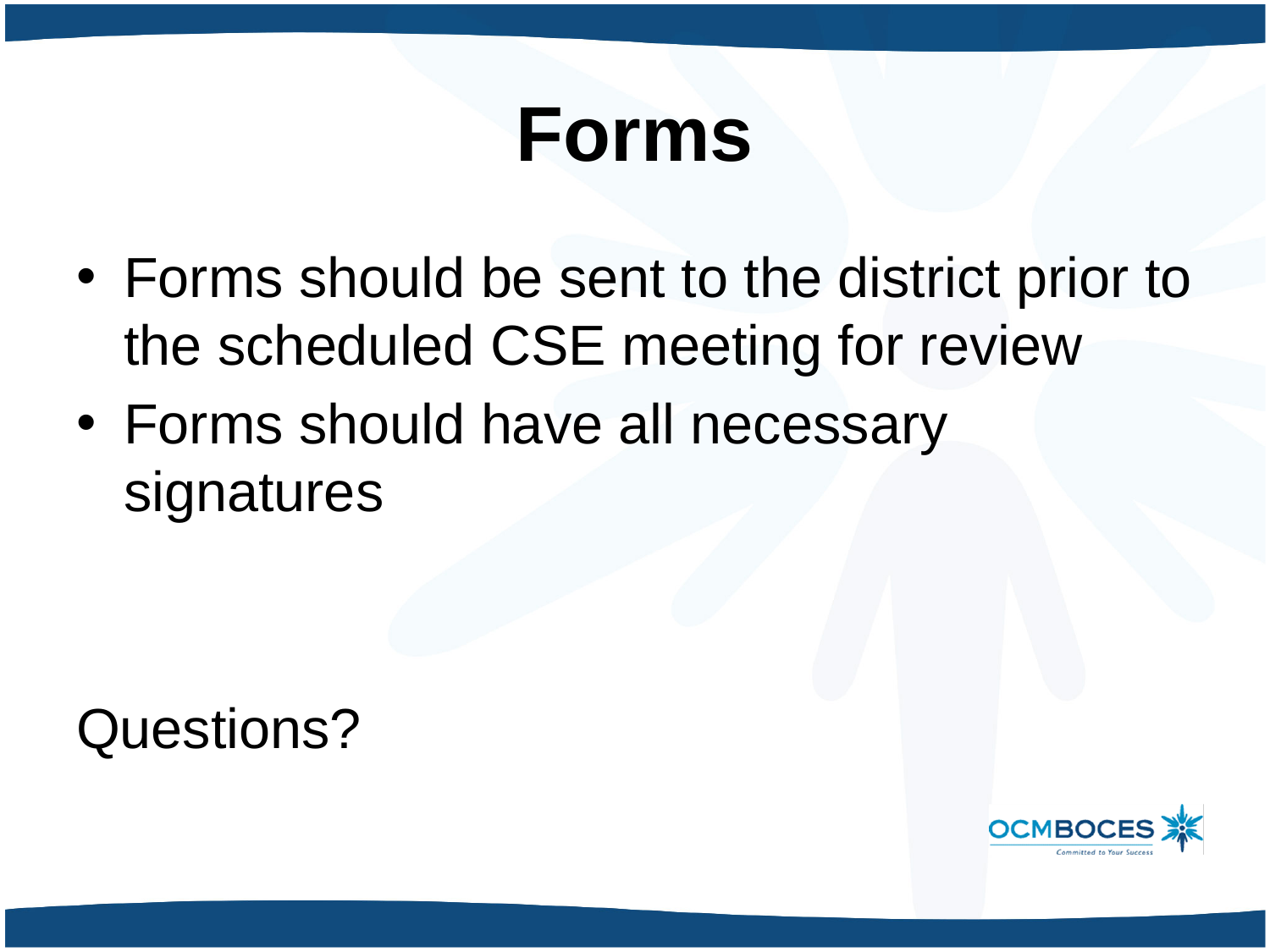

# Forms
Forms should be sent to the district prior to the scheduled CSE meeting for review
Forms should have all necessary signatures

Questions?